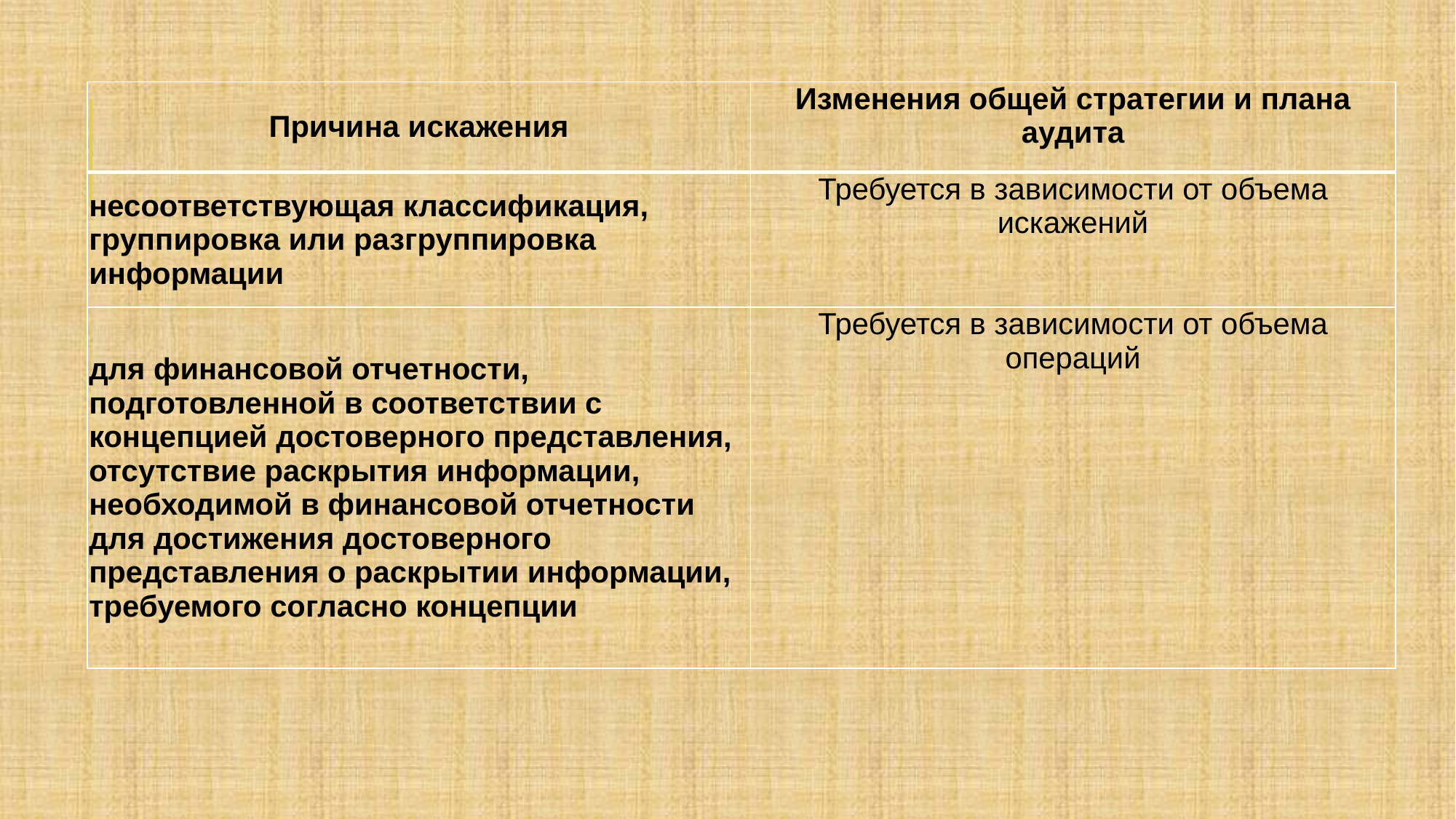

| Причина искажения | Изменения общей стратегии и плана аудита |
| --- | --- |
| несоответствующая классификация, группировка или разгруппировка информации | Требуется в зависимости от объема искажений |
| для финансовой отчетности, подготовленной в соответствии с концепцией достоверного представления, отсутствие раскрытия информации, необходимой в финансовой отчетности для достижения достоверного представления о раскрытии информации, требуемого согласно концепции | Требуется в зависимости от объема операций |